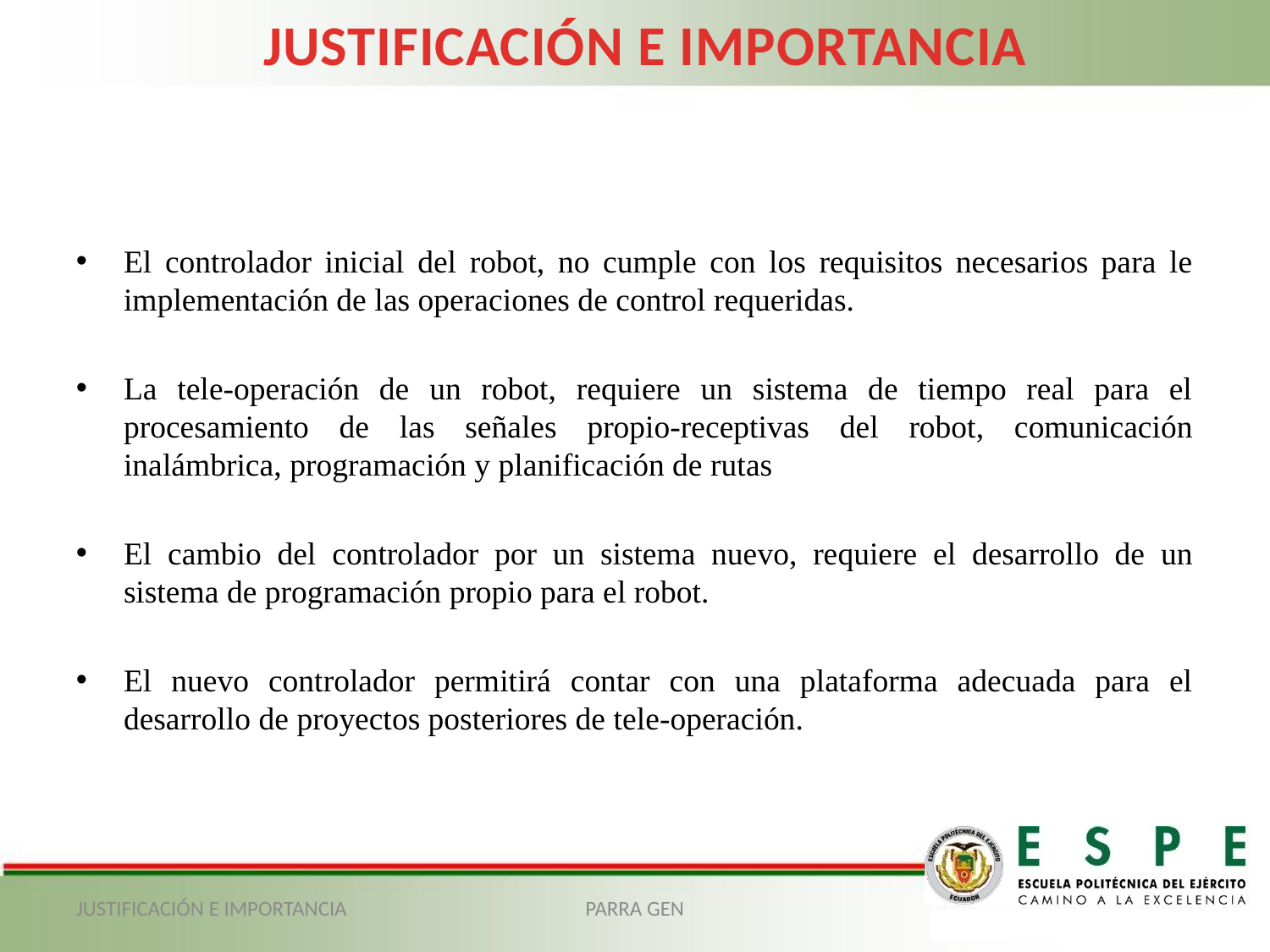

JUSTIFICACIÓN E IMPORTANCIA

El controlador inicial del robot, no cumple con los requisitos necesarios para le implementación de las operaciones de control requeridas.

La tele-operación de un robot, requiere un sistema de tiempo real para el procesamiento de las señales propio-receptivas del robot, comunicación inalámbrica, programación y planificación de rutas

El cambio del controlador por un sistema nuevo, requiere el desarrollo de un sistema de programación propio para el robot.

El nuevo controlador permitirá contar con una plataforma adecuada para el desarrollo de proyectos posteriores de tele-operación.

JUSTIFICACIÓN E IMPORTANCIA
PARRA GEN